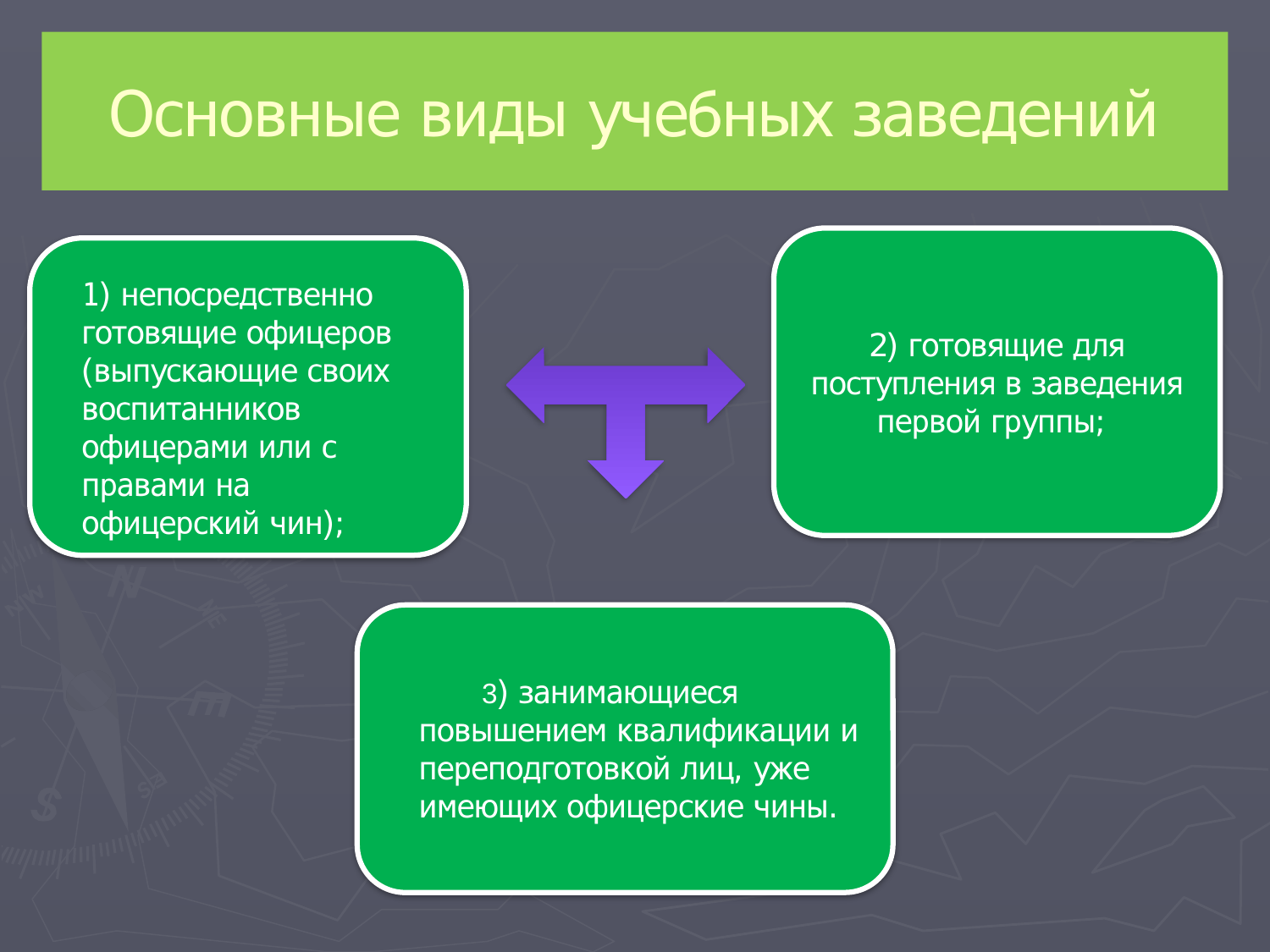

# Основные виды учебных заведений
2) готовящие для поступления в заведения первой группы;

1) непосредственно готовящие офицеров (выпускающие своих воспитанников офицерами или с правами на офицерский чин);

3) занимающиеся повышением квалификации и переподготовкой лиц, уже имеющих офицерские чины.